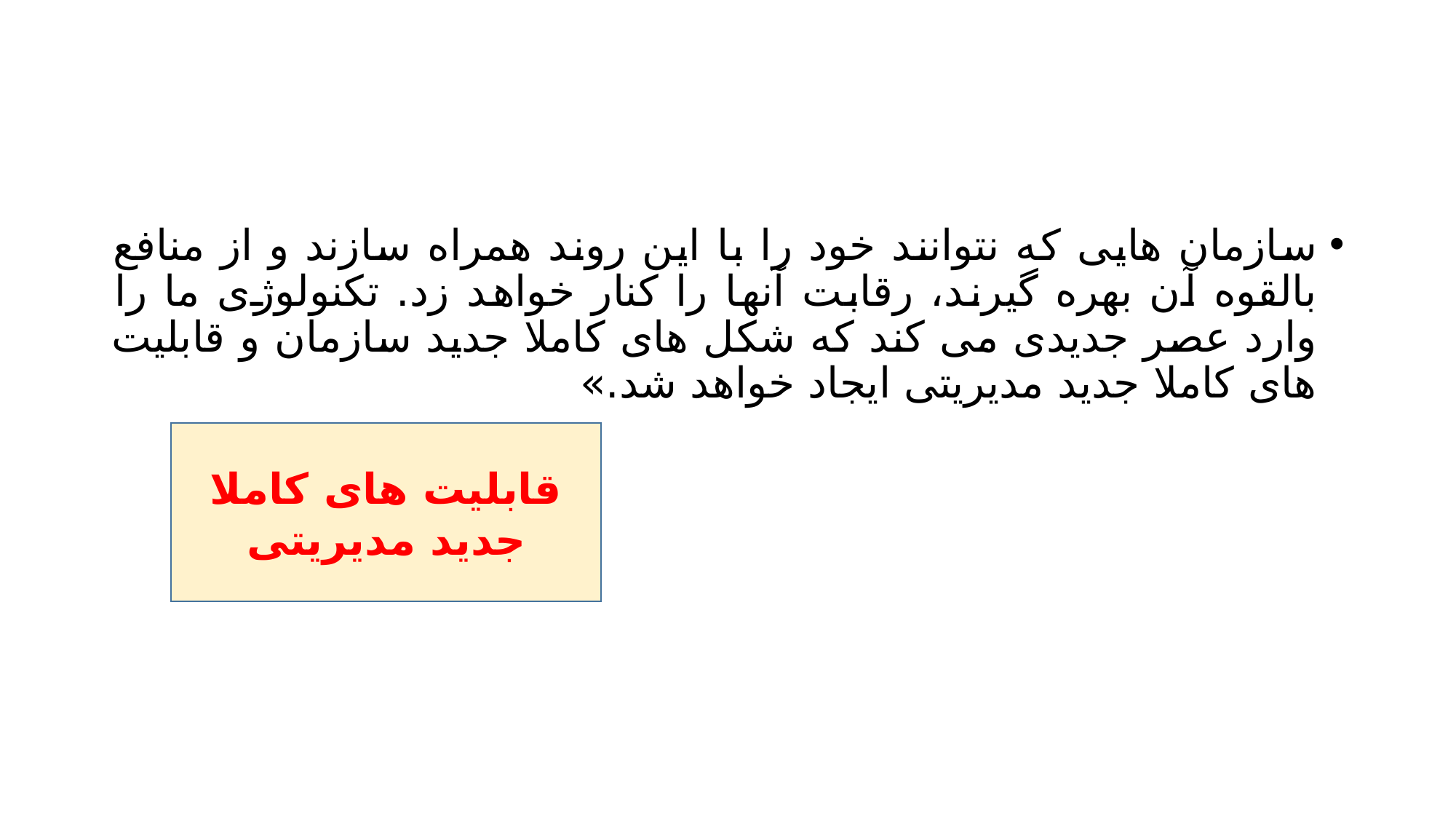

#
سازمان هایی که نتوانند خود را با این روند همراه سازند و از منافع بالقوه آن بهره گیرند، رقابت آنها را کنار خواهد زد. تکنولوژی ما را وارد عصر جدیدی می کند که شکل های کاملا جدید سازمان و قابلیت های کاملا جدید مدیریتی ایجاد خواهد شد.»

قابلیت های کاملا جدید مدیریتی